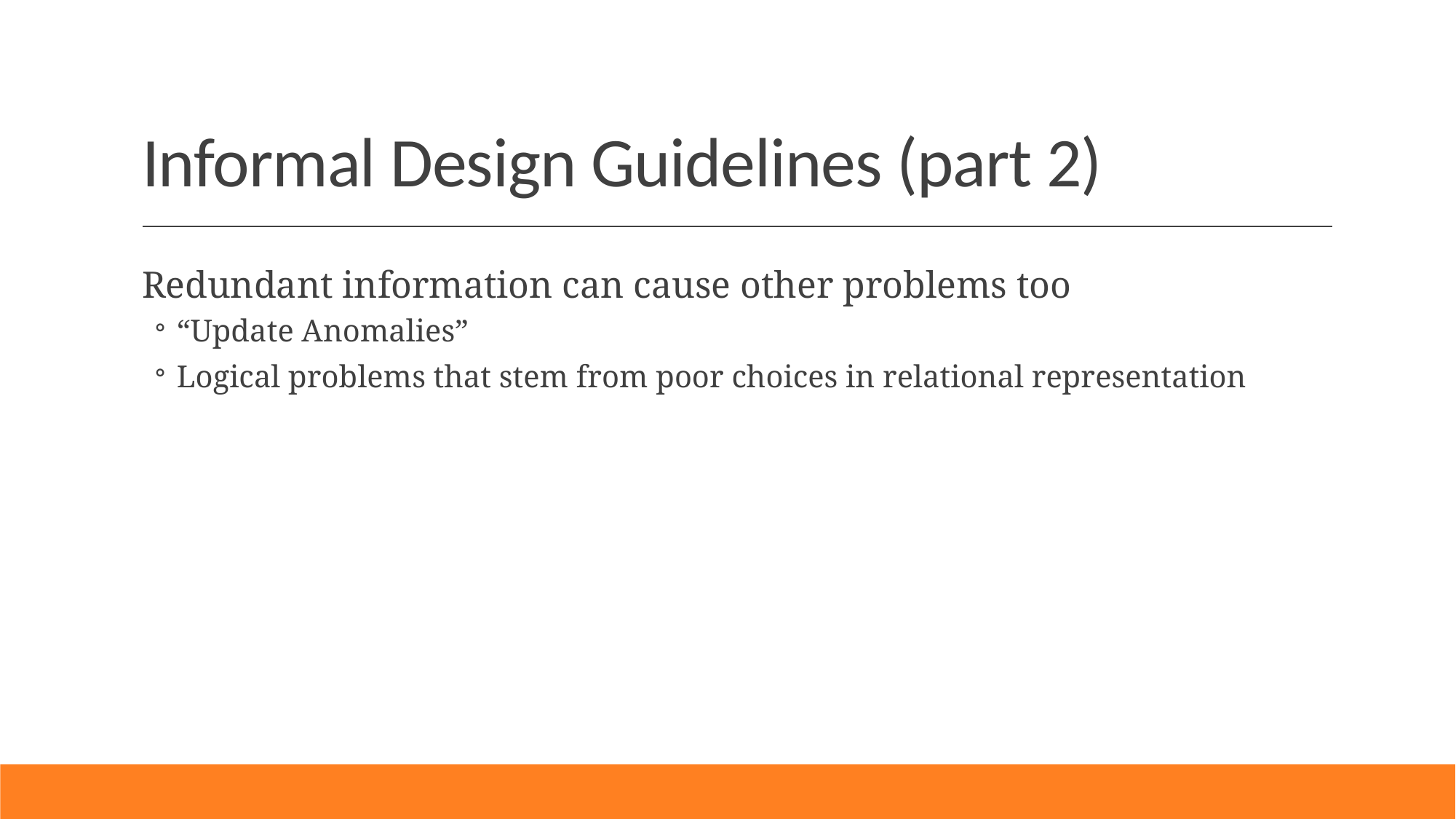

# Informal Design Guidelines (part 2)
Redundant information can cause other problems too
“Update Anomalies”
Logical problems that stem from poor choices in relational representation